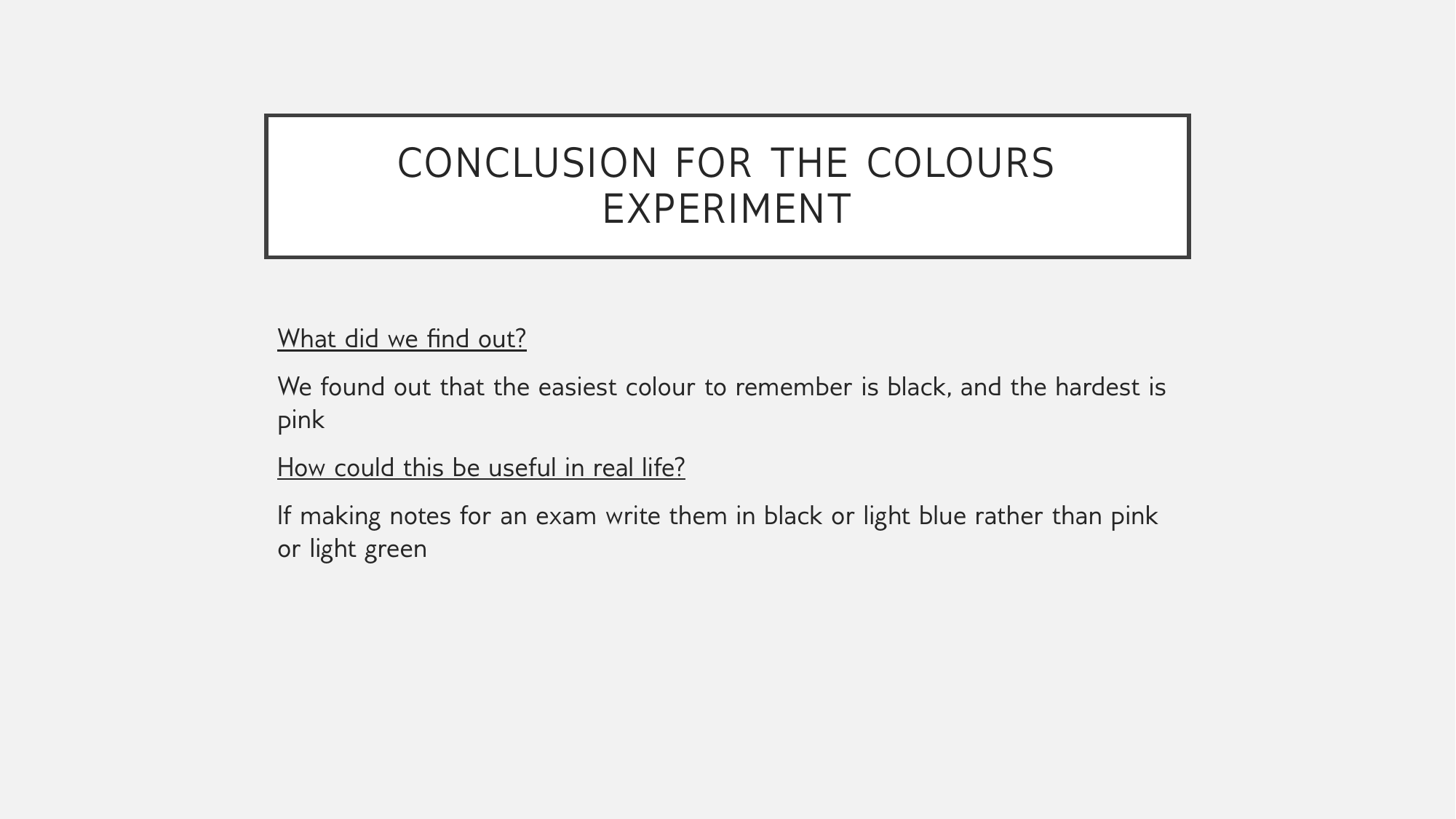

# Conclusion for the colours experiment
What did we find out?
We found out that the easiest colour to remember is black, and the hardest is pink
How could this be useful in real life?
If making notes for an exam write them in black or light blue rather than pink or light green